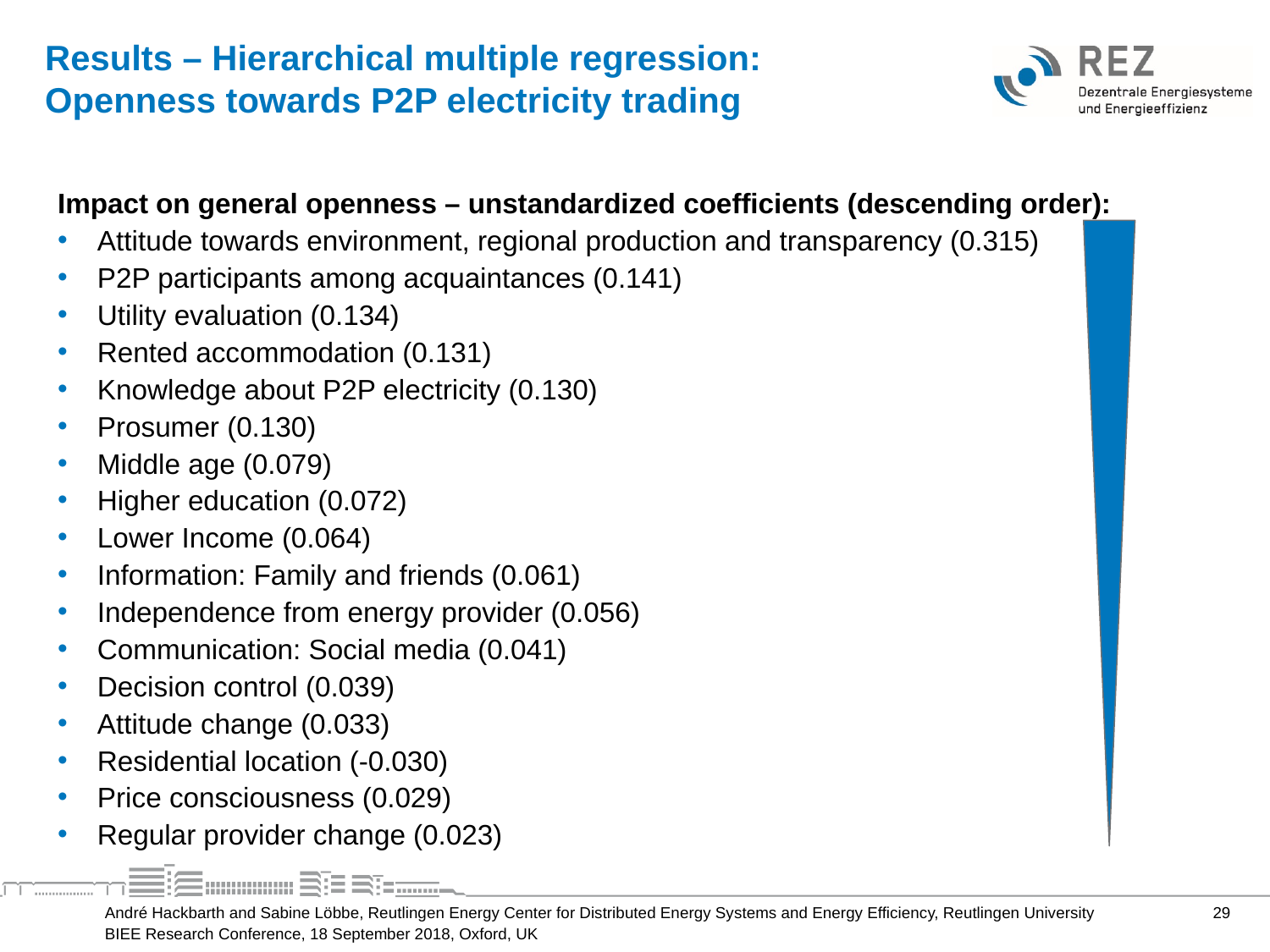

# Results – Hierarchical multiple regression: Openness towards P2P electricity trading
Impact on general openness – unstandardized coefficients (descending order):
Attitude towards environment, regional production and transparency (0.315)
P2P participants among acquaintances (0.141)
Utility evaluation (0.134)
Rented accommodation (0.131)
Knowledge about P2P electricity (0.130)
Prosumer (0.130)
Middle age (0.079)
Higher education (0.072)
Lower Income (0.064)
Information: Family and friends (0.061)
Independence from energy provider (0.056)
Communication: Social media (0.041)
Decision control (0.039)
Attitude change (0.033)
Residential location (-0.030)
Price consciousness (0.029)
Regular provider change (0.023)